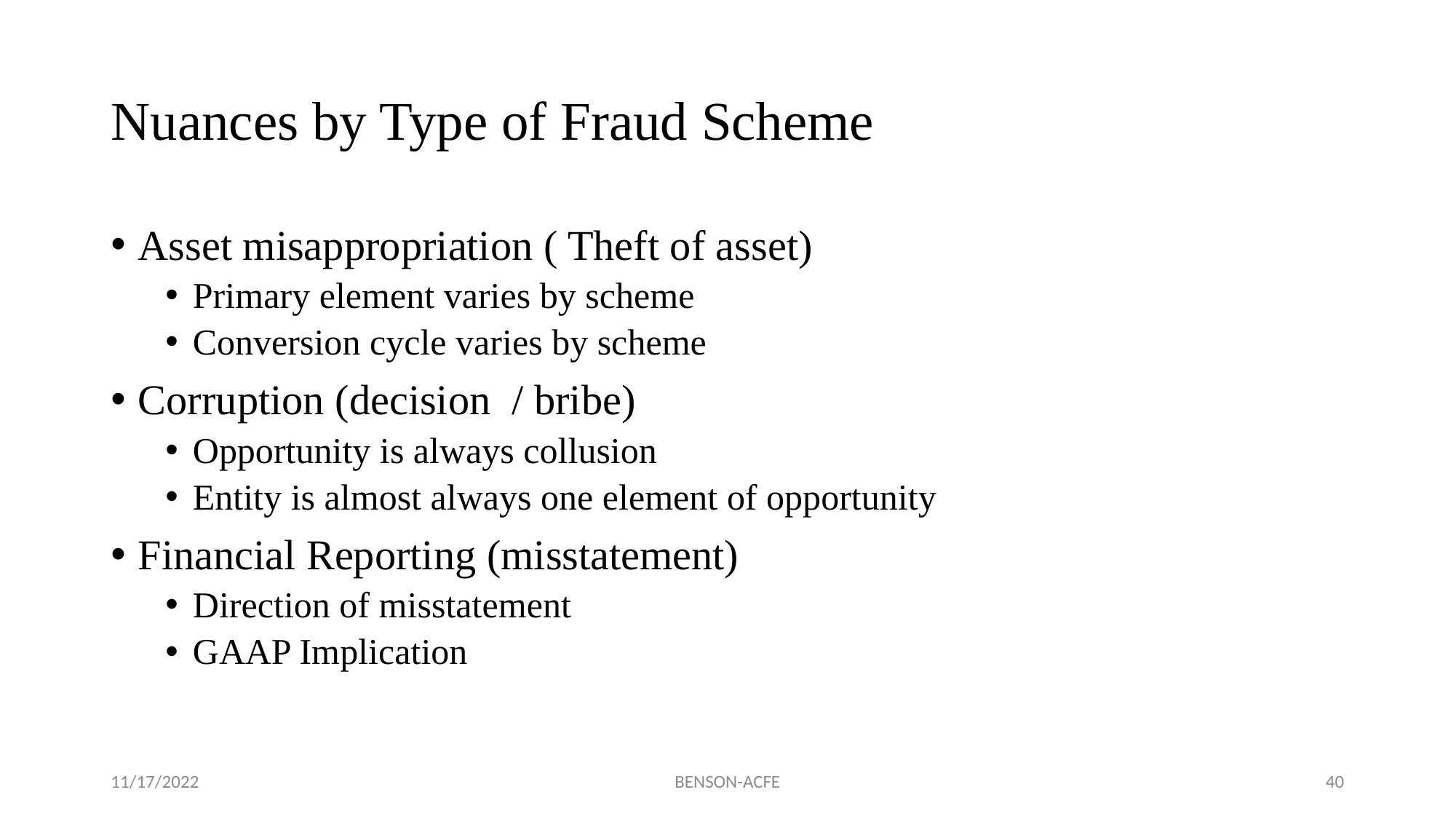

# Nuances by Type of Fraud Scheme
Asset misappropriation ( Theft of asset)
Primary element varies by scheme
Conversion cycle varies by scheme
Corruption (decision  / bribe)
Opportunity is always collusion
Entity is almost always one element of opportunity
Financial Reporting (misstatement)
Direction of misstatement
GAAP Implication
11/17/2022
BENSON-ACFE
40